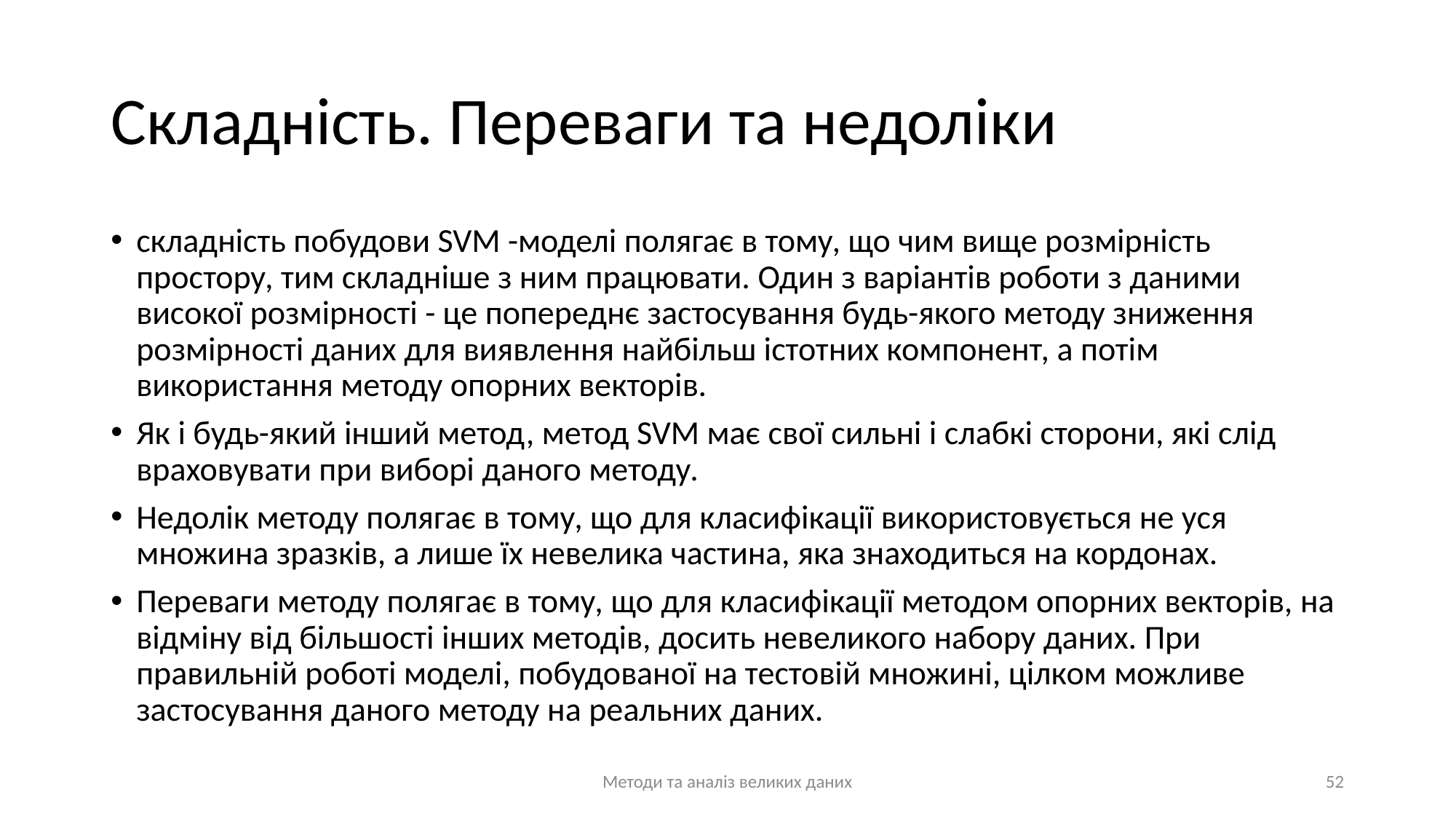

# Складність. Переваги та недоліки
складність побудови SVM -моделі полягає в тому, що чим вище розмірність простору, тим складніше з ним працювати. Один з варіантів роботи з даними високої розмірності - це попереднє застосування будь-якого методу зниження розмірності даних для виявлення найбільш істотних компонент, а потім використання методу опорних векторів.
Як і будь-який інший метод, метод SVM має свої сильні і слабкі сторони, які слід враховувати при виборі даного методу.
Недолік методу полягає в тому, що для класифікації використовується не уся множина зразків, а лише їх невелика частина, яка знаходиться на кордонах.
Переваги методу полягає в тому, що для класифікації методом опорних векторів, на відміну від більшості інших методів, досить невеликого набору даних. При правильній роботі моделі, побудованої на тестовій множині, цілком можливе застосування даного методу на реальних даних.

Методи та аналіз великих даних
52